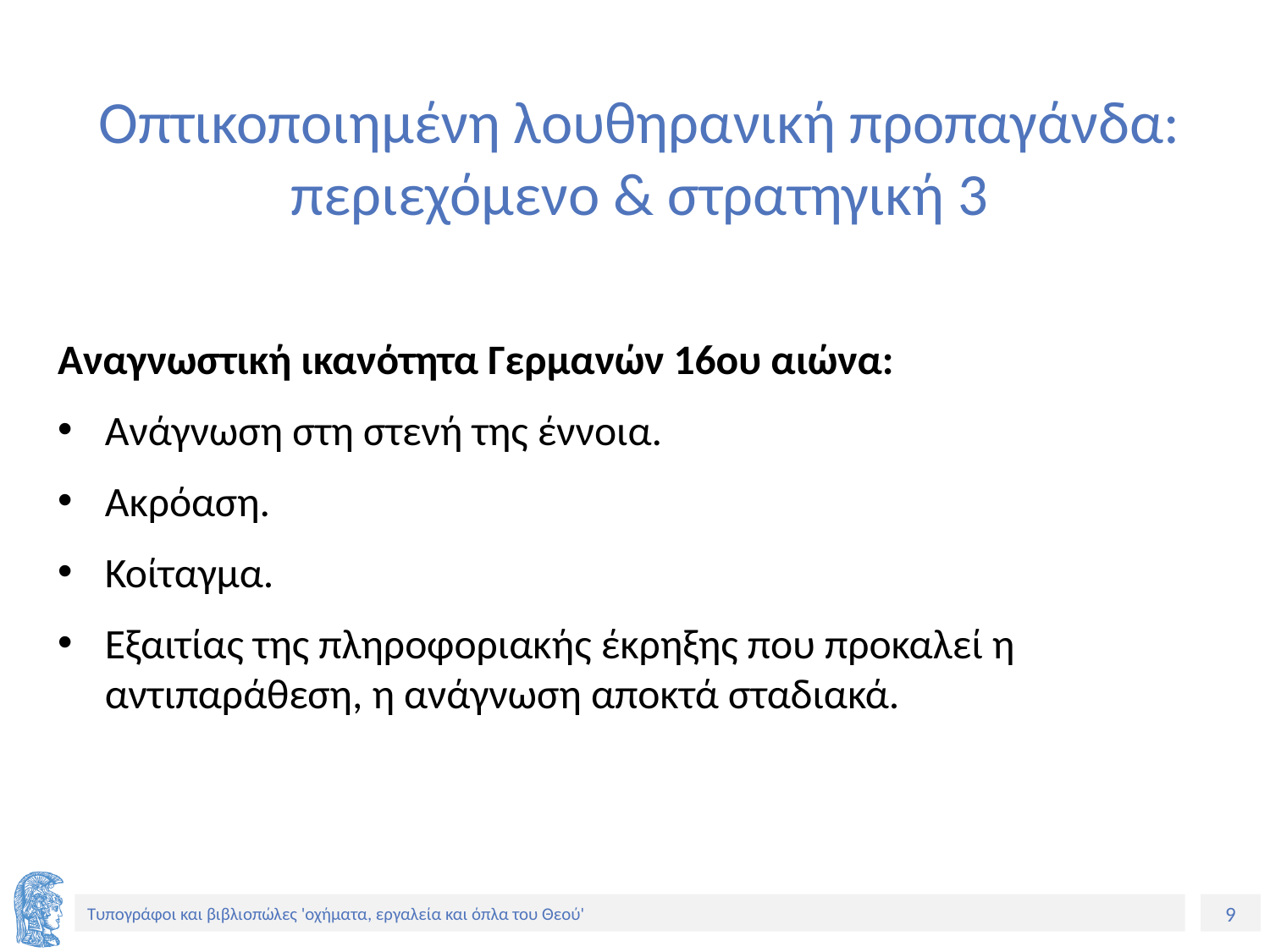

# Οπτικοποιημένη λουθηρανική προπαγάνδα: περιεχόμενο & στρατηγική 3
Αναγνωστική ικανότητα Γερμανών 16ου αιώνα:
Ανάγνωση στη στενή της έννοια.
Ακρόαση.
Κοίταγμα.
Εξαιτίας της πληροφοριακής έκρηξης που προκαλεί η αντιπαράθεση, η ανάγνωση αποκτά σταδιακά.